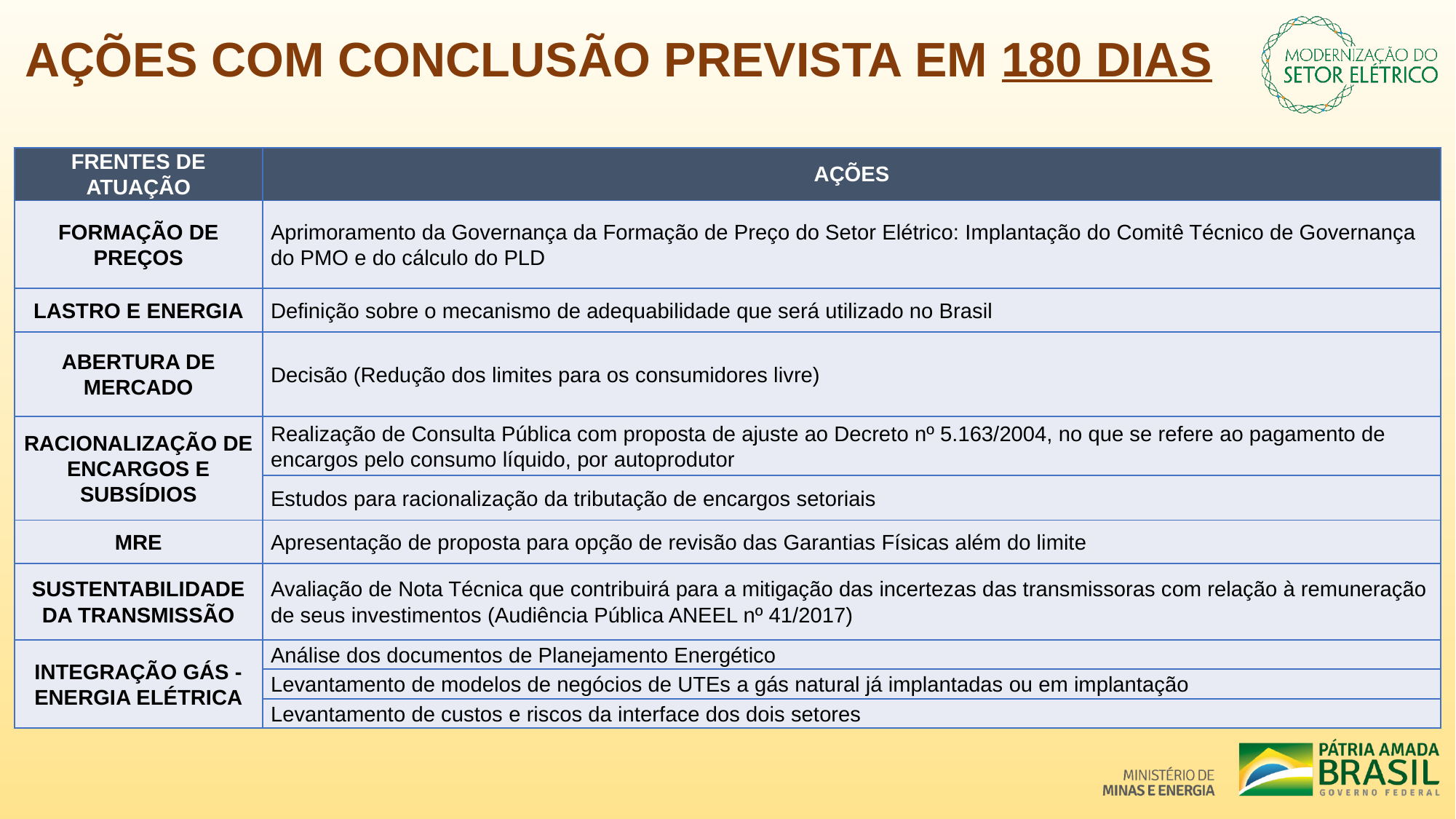

AÇÕES COM CONCLUSÃO PREVISTA EM 180 DIAS
| FRENTES DE ATUAÇÃO | AÇÕES |
| --- | --- |
| FORMAÇÃO DE PREÇOS | Aprimoramento da Governança da Formação de Preço do Setor Elétrico: Implantação do Comitê Técnico de Governança do PMO e do cálculo do PLD |
| LASTRO E ENERGIA | Definição sobre o mecanismo de adequabilidade que será utilizado no Brasil |
| ABERTURA DE MERCADO | Decisão (Redução dos limites para os consumidores livre) |
| RACIONALIZAÇÃO DE ENCARGOS E SUBSÍDIOS | Realização de Consulta Pública com proposta de ajuste ao Decreto nº 5.163/2004, no que se refere ao pagamento de encargos pelo consumo líquido, por autoprodutor |
|  | Estudos para racionalização da tributação de encargos setoriais |
| MRE | Apresentação de proposta para opção de revisão das Garantias Físicas além do limite |
| SUSTENTABILIDADE DA TRANSMISSÃO | Avaliação de Nota Técnica que contribuirá para a mitigação das incertezas das transmissoras com relação à remuneração de seus investimentos (Audiência Pública ANEEL nº 41/2017) |
| INTEGRAÇÃO GÁS - ENERGIA ELÉTRICA | Análise dos documentos de Planejamento Energético |
|  | Levantamento de modelos de negócios de UTEs a gás natural já implantadas ou em implantação |
|  | Levantamento de custos e riscos da interface dos dois setores |